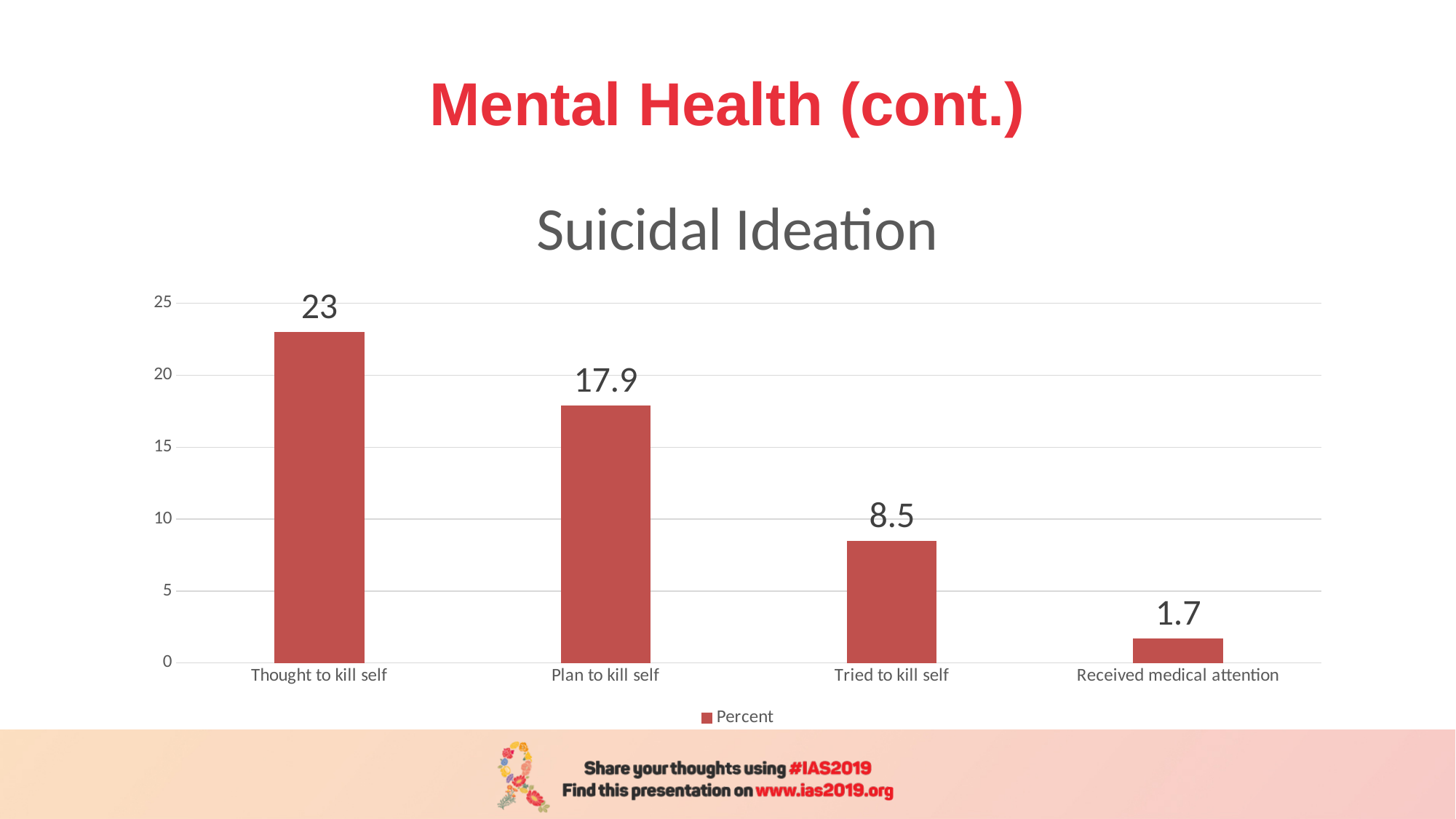

# Mental Health (cont.)

### Chart: Suicidal Ideation

| Category | Percent |
|---|---|
| Thought to kill self | 23.0 |
| Plan to kill self | 17.9 |
| Tried to kill self | 8.5 |
| Received medical attention | 1.7 |